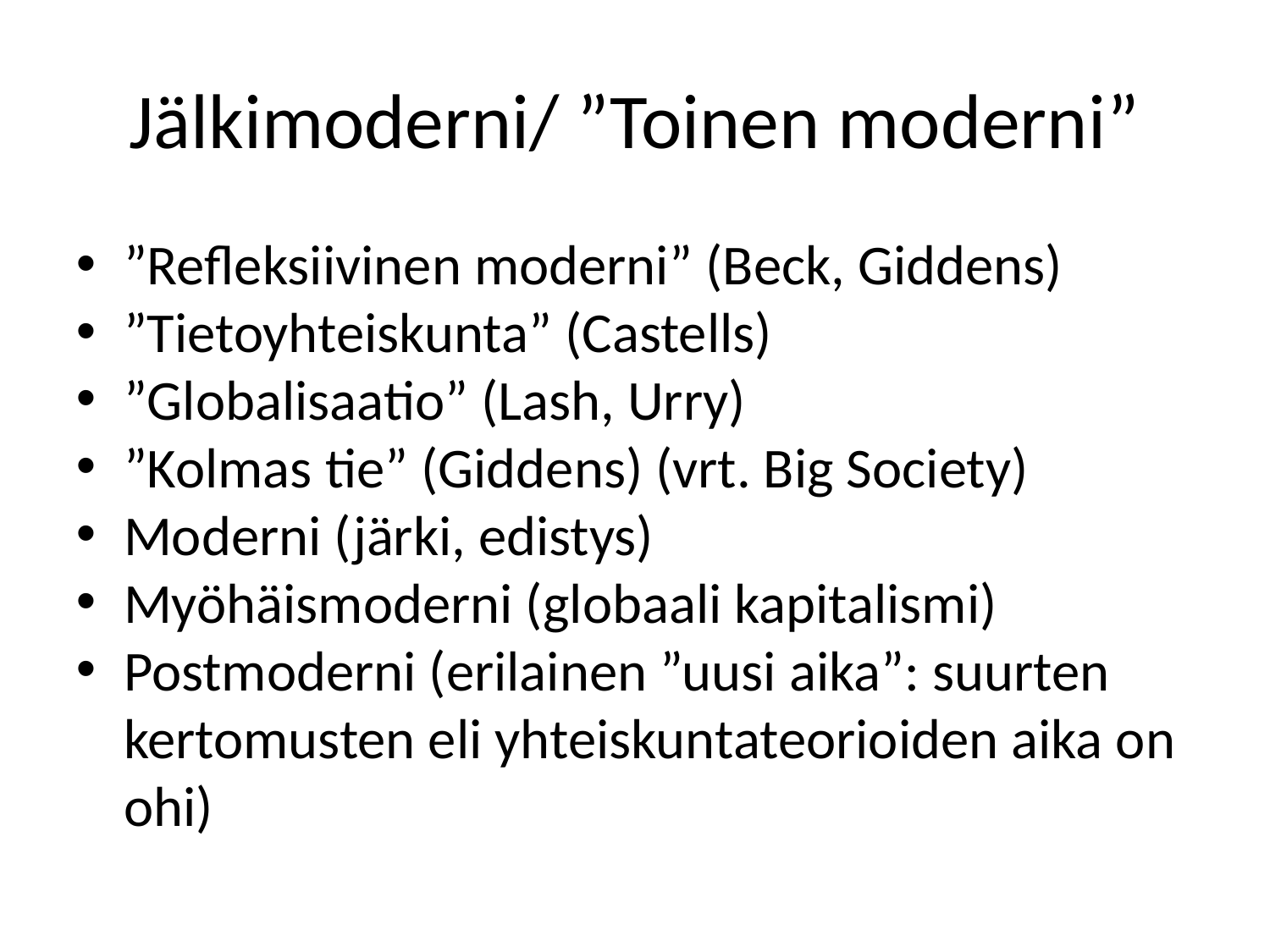

Jälkimoderni/ ”Toinen moderni”
”Refleksiivinen moderni” (Beck, Giddens)
”Tietoyhteiskunta” (Castells)
”Globalisaatio” (Lash, Urry)
”Kolmas tie” (Giddens) (vrt. Big Society)
Moderni (järki, edistys)
Myöhäismoderni (globaali kapitalismi)
Postmoderni (erilainen ”uusi aika”: suurten kertomusten eli yhteiskuntateorioiden aika on ohi)